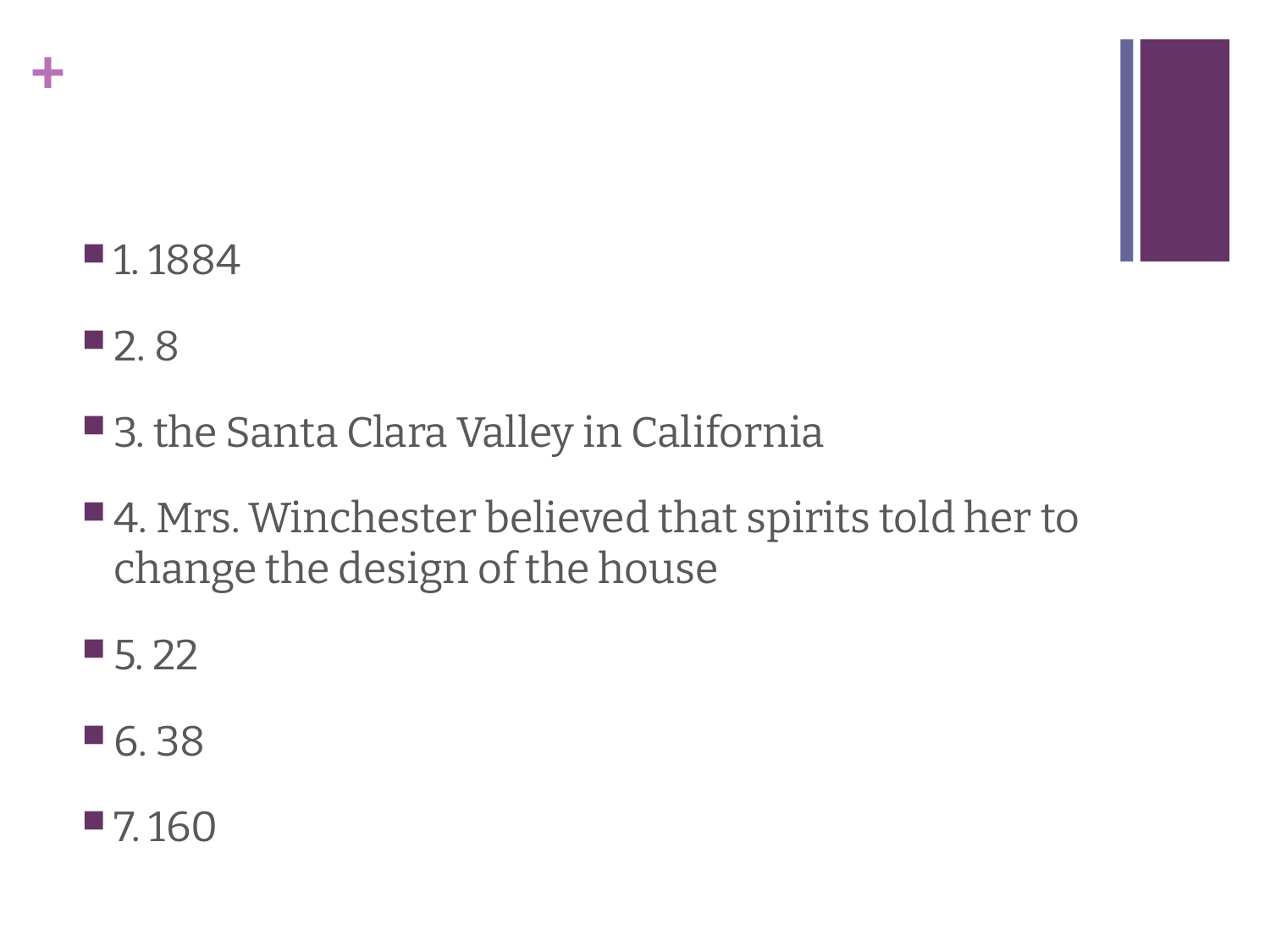

#
1. 1884
2. 8
3. the Santa Clara Valley in California
4. Mrs. Winchester believed that spirits told her to change the design of the house
5. 22
6. 38
7. 160